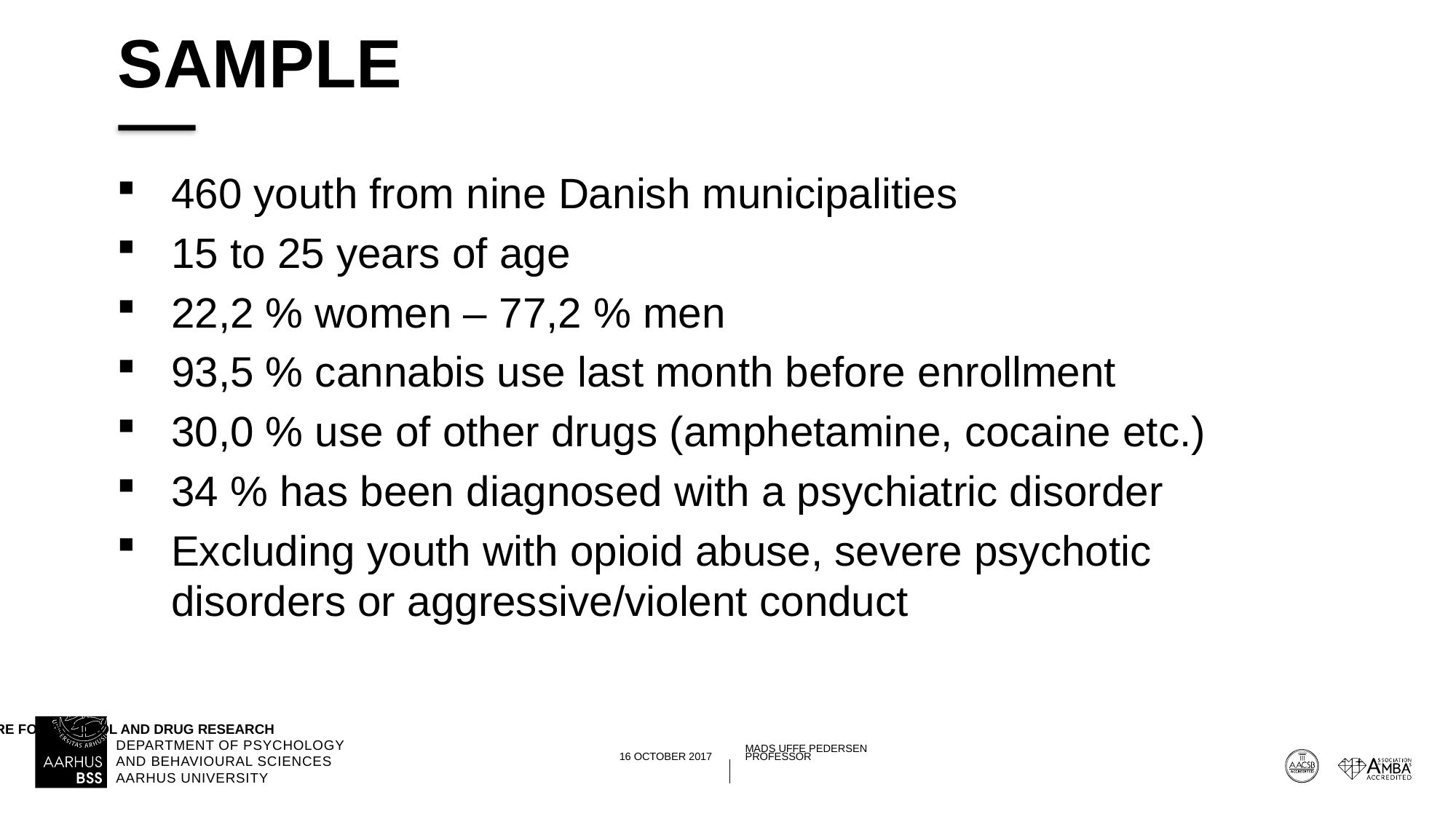

# Sample
460 youth from nine Danish municipalities
15 to 25 years of age
22,2 % women – 77,2 % men
93,5 % cannabis use last month before enrollment
30,0 % use of other drugs (amphetamine, cocaine etc.)
34 % has been diagnosed with a psychiatric disorder
Excluding youth with opioid abuse, severe psychotic disorders or aggressive/violent conduct
26/10/201716/10/2017